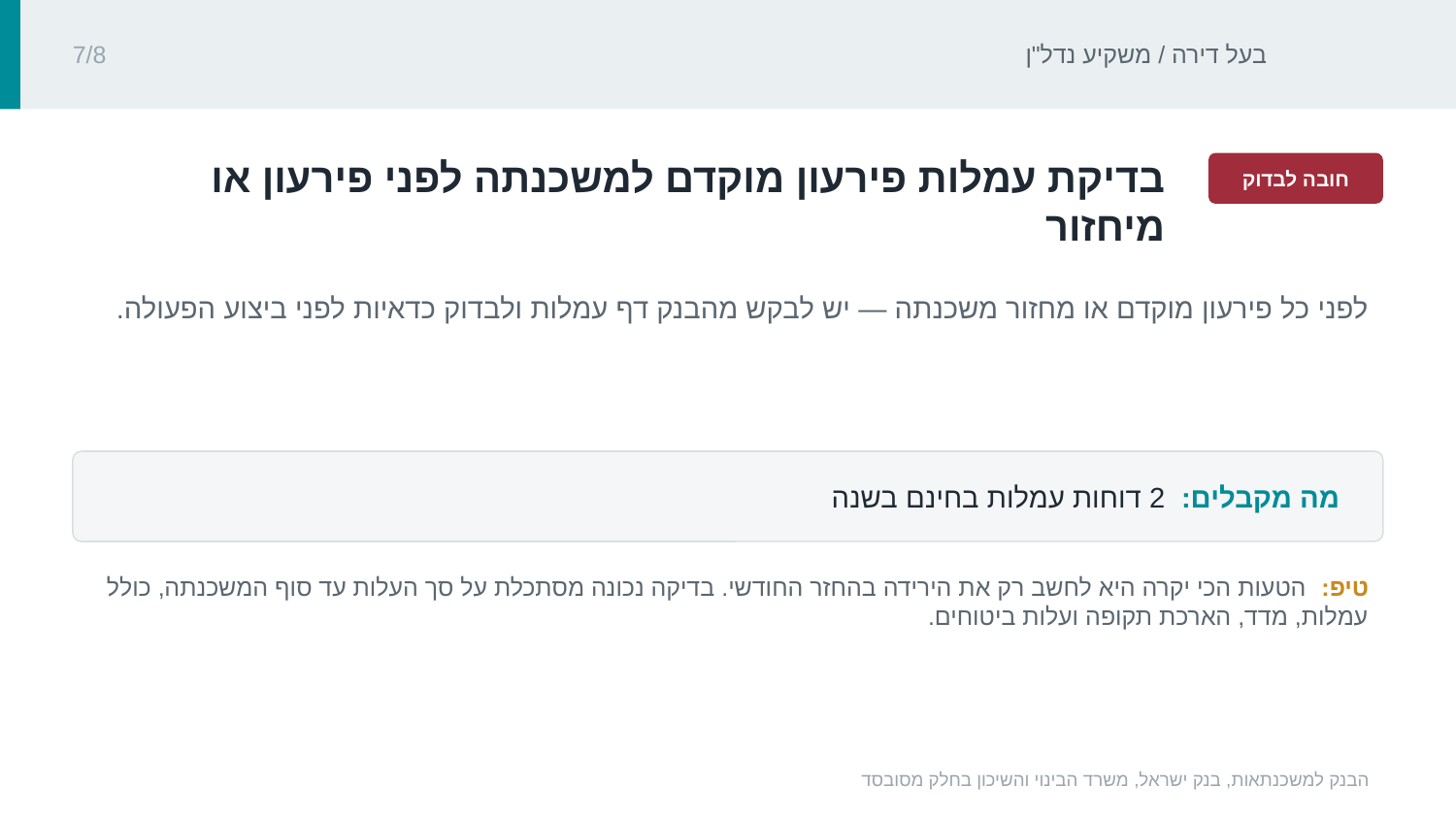

בעל דירה / משקיע נדל"ן
7/8
‏בדיקת עמלות פירעון מוקדם למשכנתה לפני פירעון או מיחזור‏
חובה לבדוק
‏לפני כל פירעון מוקדם או מחזור משכנתה — יש לבקש מהבנק דף עמלות ולבדוק כדאיות לפני ביצוע הפעולה.‏

מה מקבלים:  ‏2 דוחות עמלות בחינם בשנה‏
טיפ:  ‏הטעות הכי יקרה היא לחשב רק את הירידה בהחזר החודשי. בדיקה נכונה מסתכלת על סך העלות עד סוף המשכנתה, כולל עמלות, מדד, הארכת תקופה ועלות ביטוחים.‏
הבנק למשכנתאות, בנק ישראל, משרד הבינוי והשיכון בחלק מסובסד